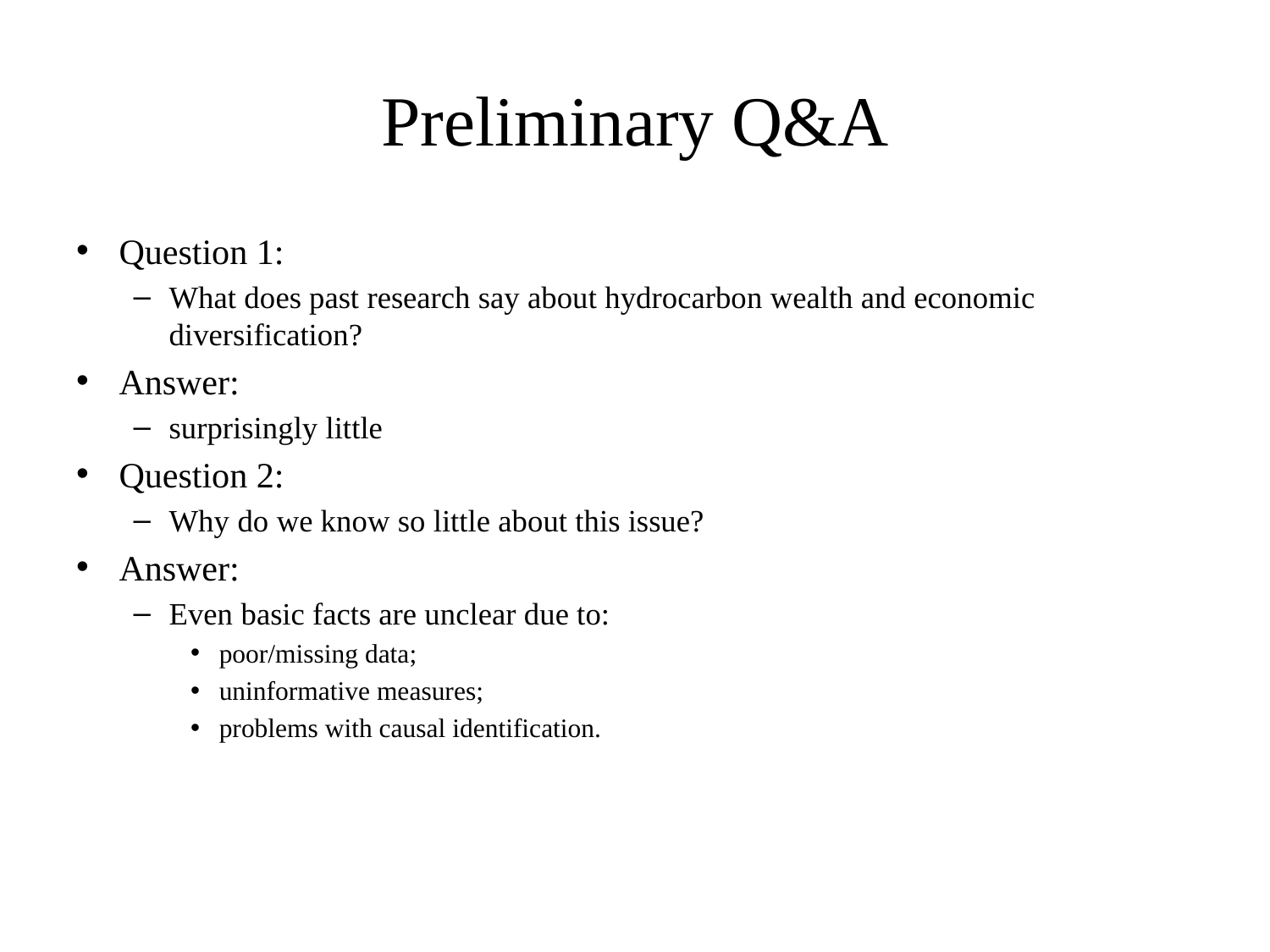

# Preliminary Q&A
Question 1:
What does past research say about hydrocarbon wealth and economic diversification?
Answer:
surprisingly little
Question 2:
Why do we know so little about this issue?
Answer:
Even basic facts are unclear due to:
poor/missing data;
uninformative measures;
problems with causal identification.
Question 3:
So what are the “basic facts”?